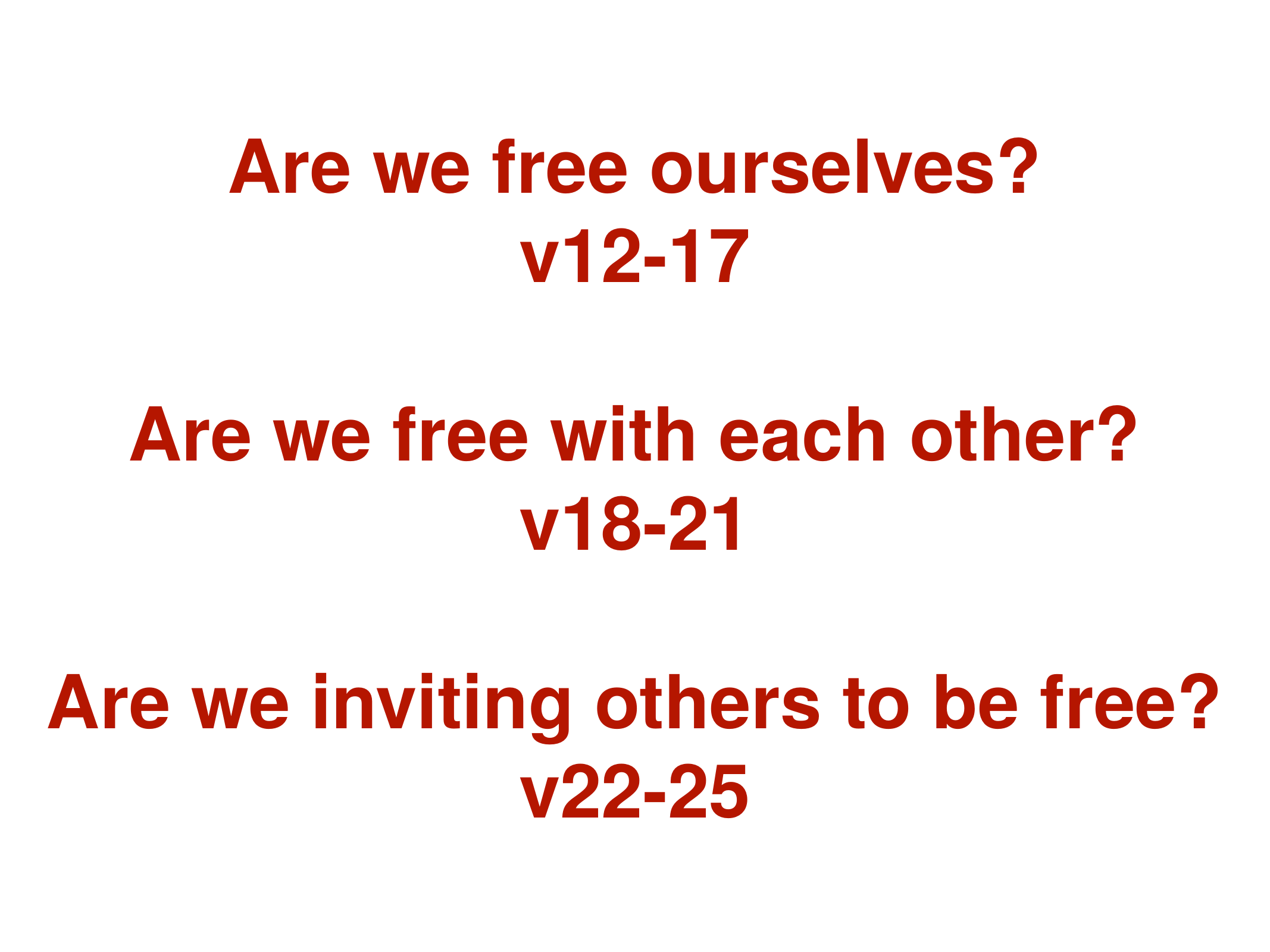

Are we free ourselves?
v12-17

Are we free with each other?
v18-21

Are we inviting others to be free?
v22-25